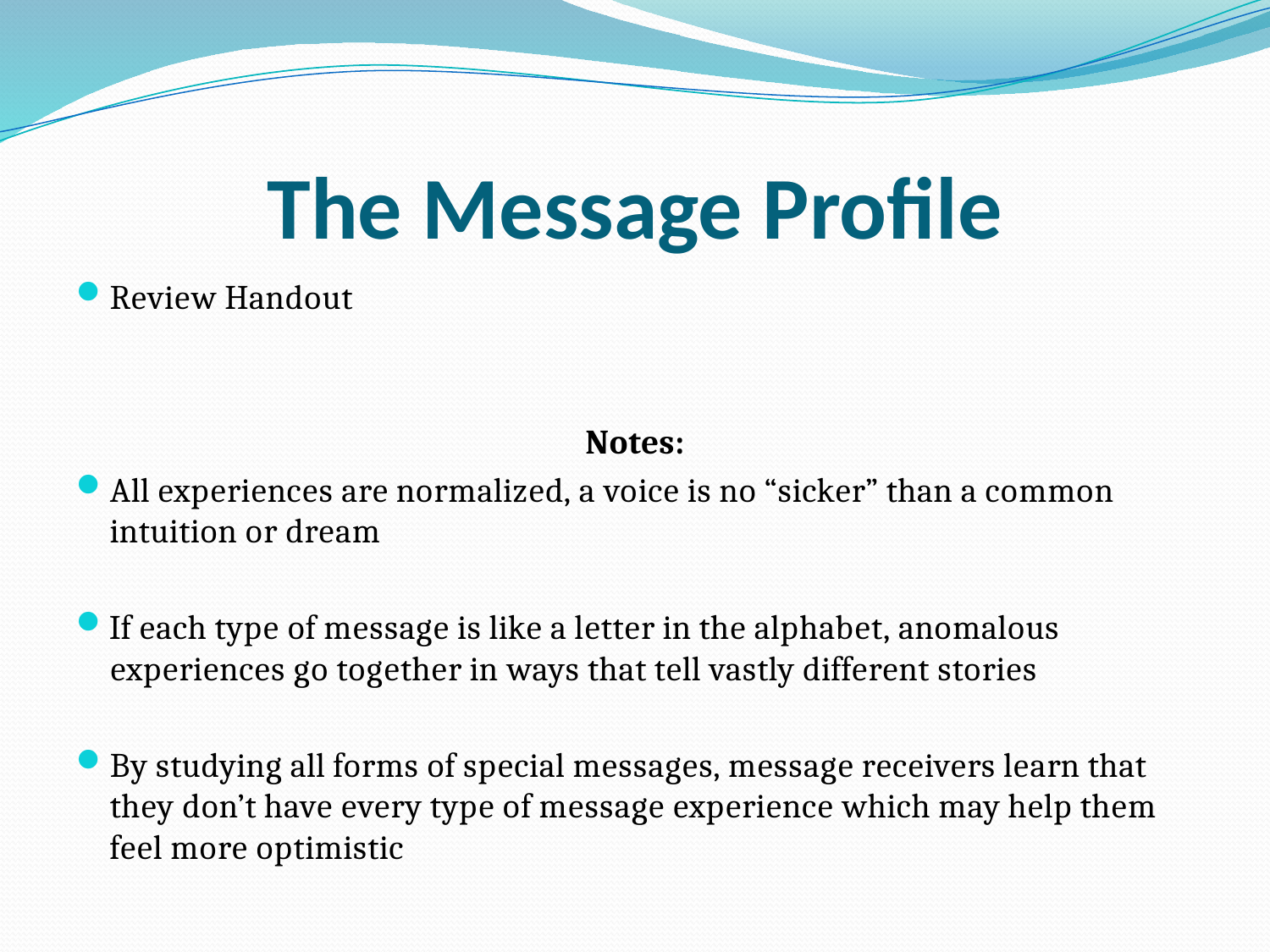

# The Message Profile
Review Handout

Notes:
All experiences are normalized, a voice is no “sicker” than a common intuition or dream

If each type of message is like a letter in the alphabet, anomalous experiences go together in ways that tell vastly different stories

By studying all forms of special messages, message receivers learn that they don’t have every type of message experience which may help them feel more optimistic